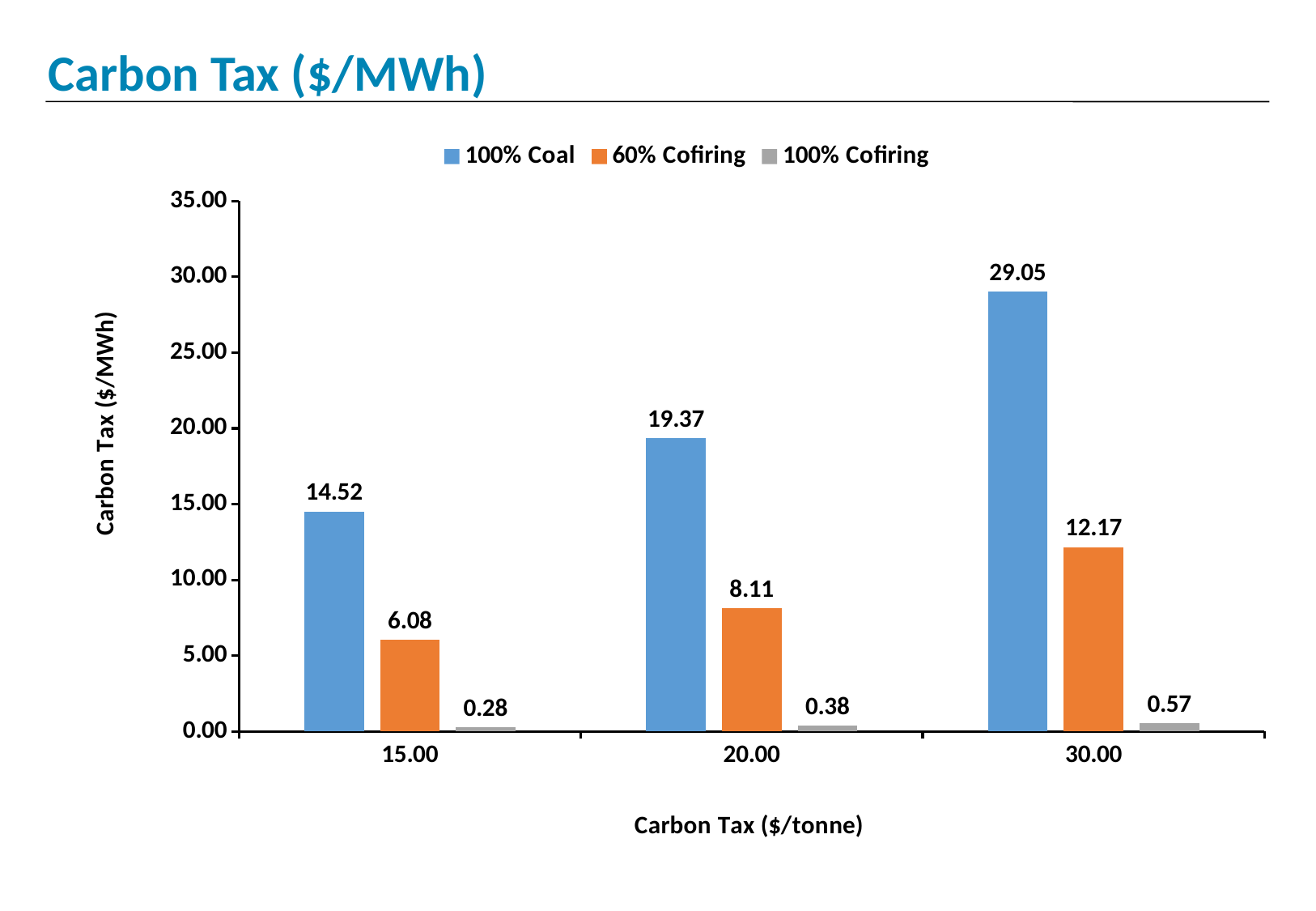

# Carbon Tax ($/MWh)

### Chart

| Category | 100% Coal | 60% Cofiring | 100% Cofiring |
|---|---|---|---|
| 15.0 | 14.52 | 6.08 | 0.28 |
| 20.0 | 19.37 | 8.11 | 0.38 |
| 30.0 | 29.05 | 12.17 | 0.57 |